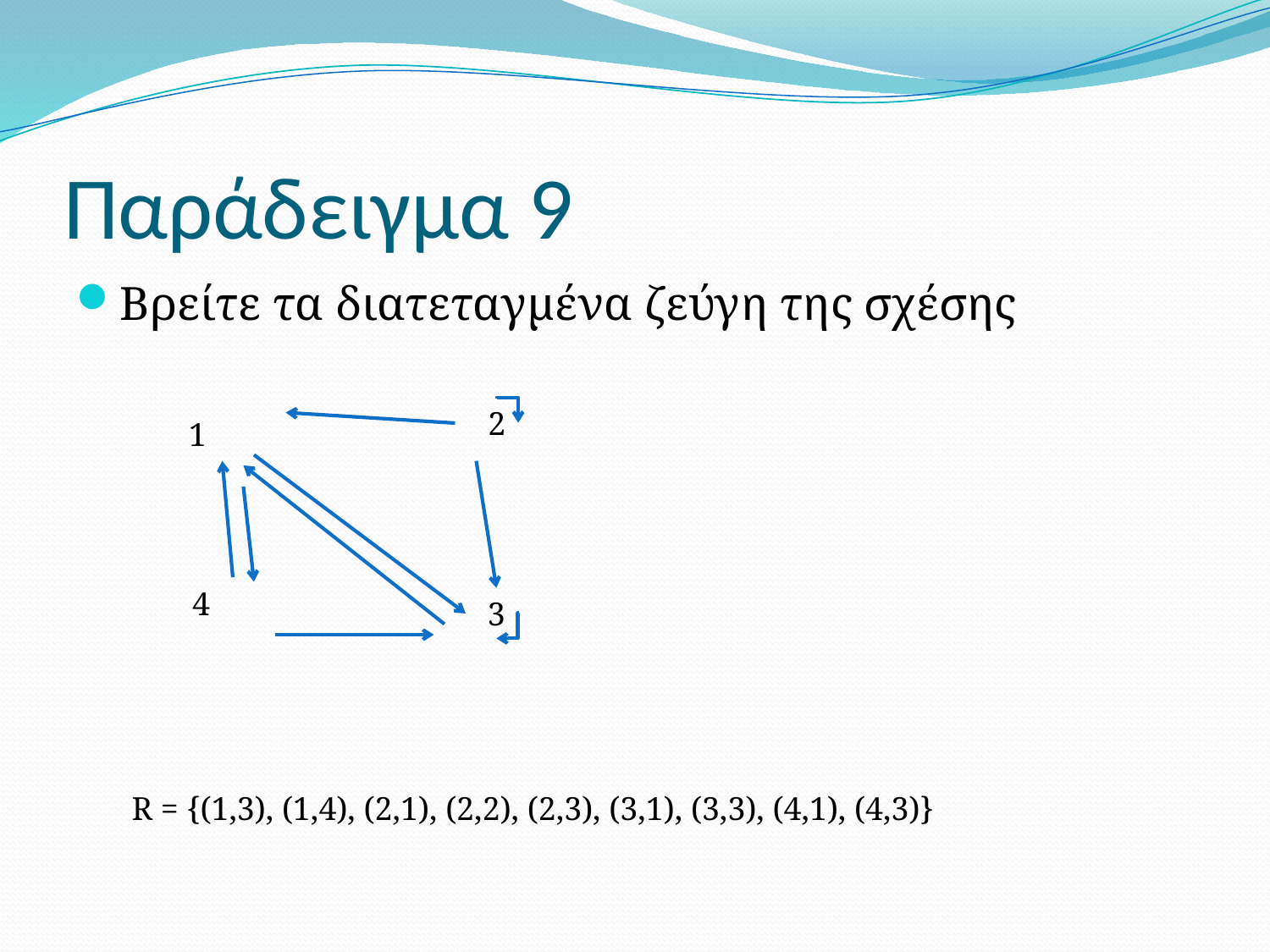

# Παράδειγμα 9
Βρείτε τα διατεταγμένα ζεύγη της σχέσης
2
1
4
3
R = {(1,3), (1,4), (2,1), (2,2), (2,3), (3,1), (3,3), (4,1), (4,3)}